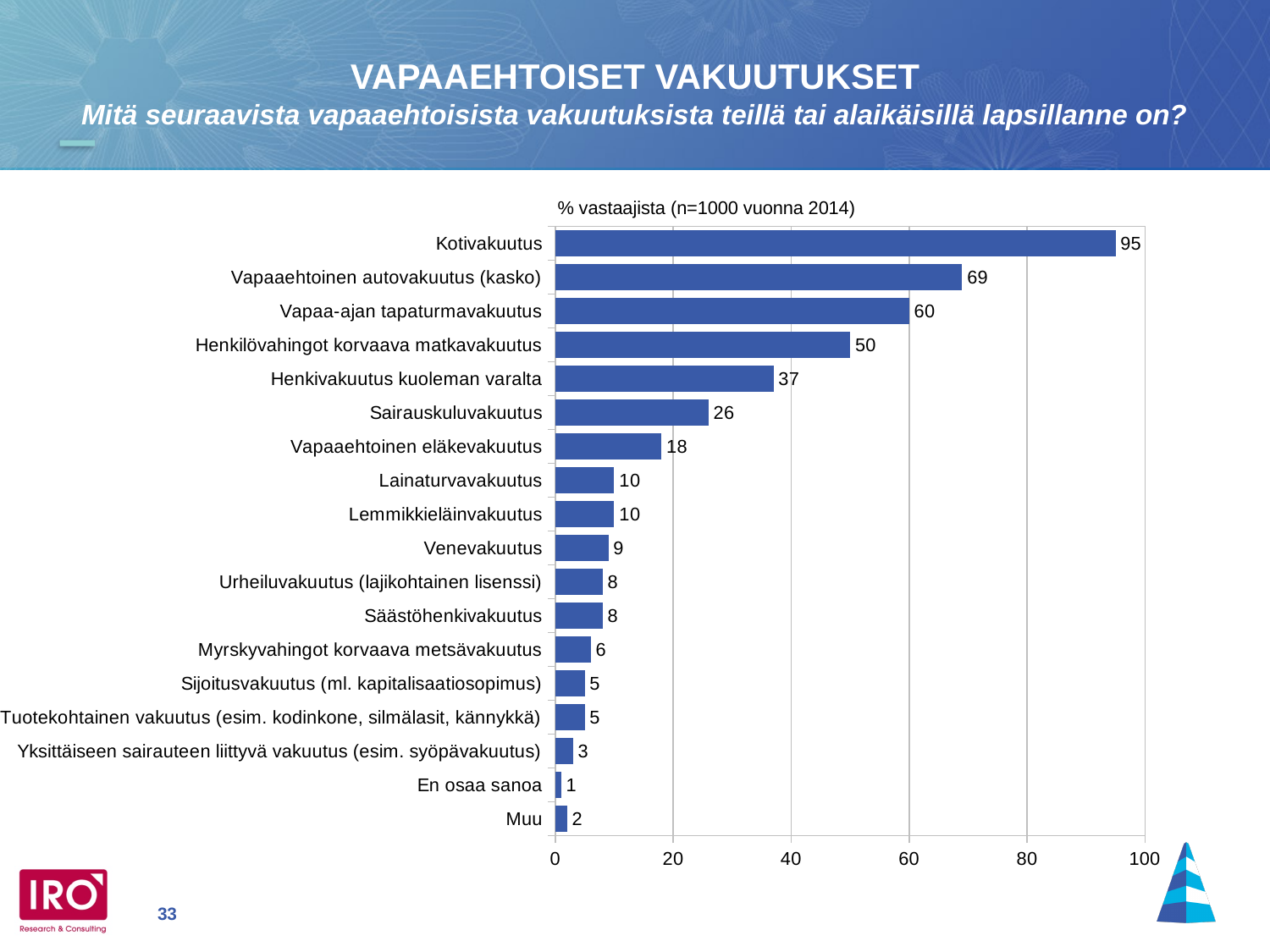

VAPAAEHTOISET VAKUUTUKSET
Mitä seuraavista vapaaehtoisista vakuutuksista teillä tai alaikäisillä lapsillanne on?

### Chart

| Category | 2014, n=1000 |
|---|---|
| Kotivakuutus | 95.0 |
| Vapaaehtoinen autovakuutus (kasko) | 69.0 |
| Vapaa-ajan tapaturmavakuutus | 60.0 |
| Henkilövahingot korvaava matkavakuutus | 50.0 |
| Henkivakuutus kuoleman varalta | 37.0 |
| Sairauskuluvakuutus | 26.0 |
| Vapaaehtoinen eläkevakuutus | 18.0 |
| Lainaturvavakuutus | 10.0 |
| Lemmikkieläinvakuutus | 10.0 |
| Venevakuutus | 9.0 |
| Urheiluvakuutus (lajikohtainen lisenssi) | 8.0 |
| Säästöhenkivakuutus | 8.0 |
| Myrskyvahingot korvaava metsävakuutus | 6.0 |
| Sijoitusvakuutus (ml. kapitalisaatiosopimus) | 5.0 |
| Tuotekohtainen vakuutus (esim. kodinkone, silmälasit, kännykkä) | 5.0 |
| Yksittäiseen sairauteen liittyvä vakuutus (esim. syöpävakuutus) | 3.0 |
| En osaa sanoa | 1.0 |
| Muu | 2.0 |
% vastaajista (n=1000 vuonna 2014)